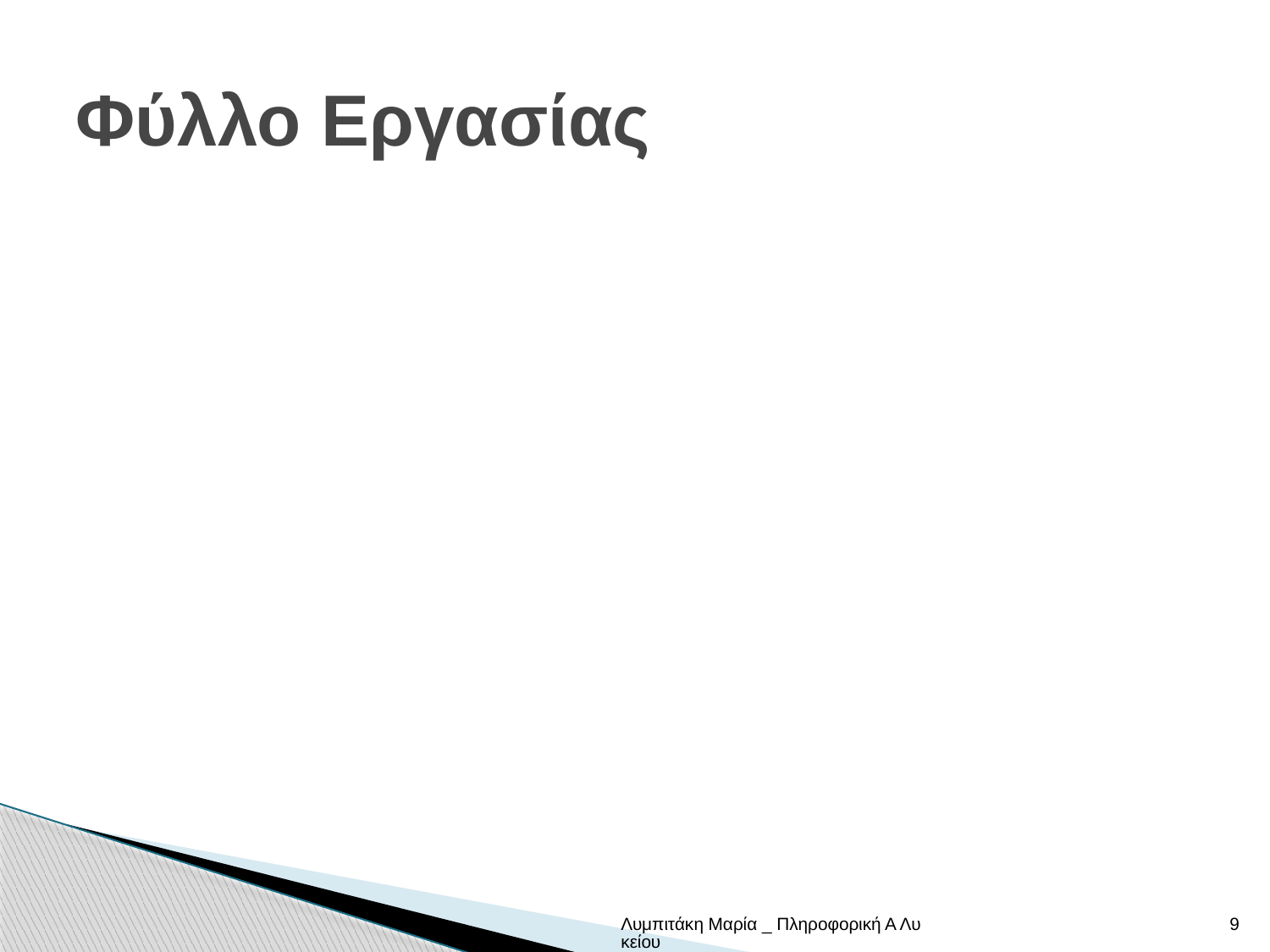

# Φύλλο Εργασίας

Λυμπιτάκη Μαρία _ Πληροφορική Α Λυκείου
9